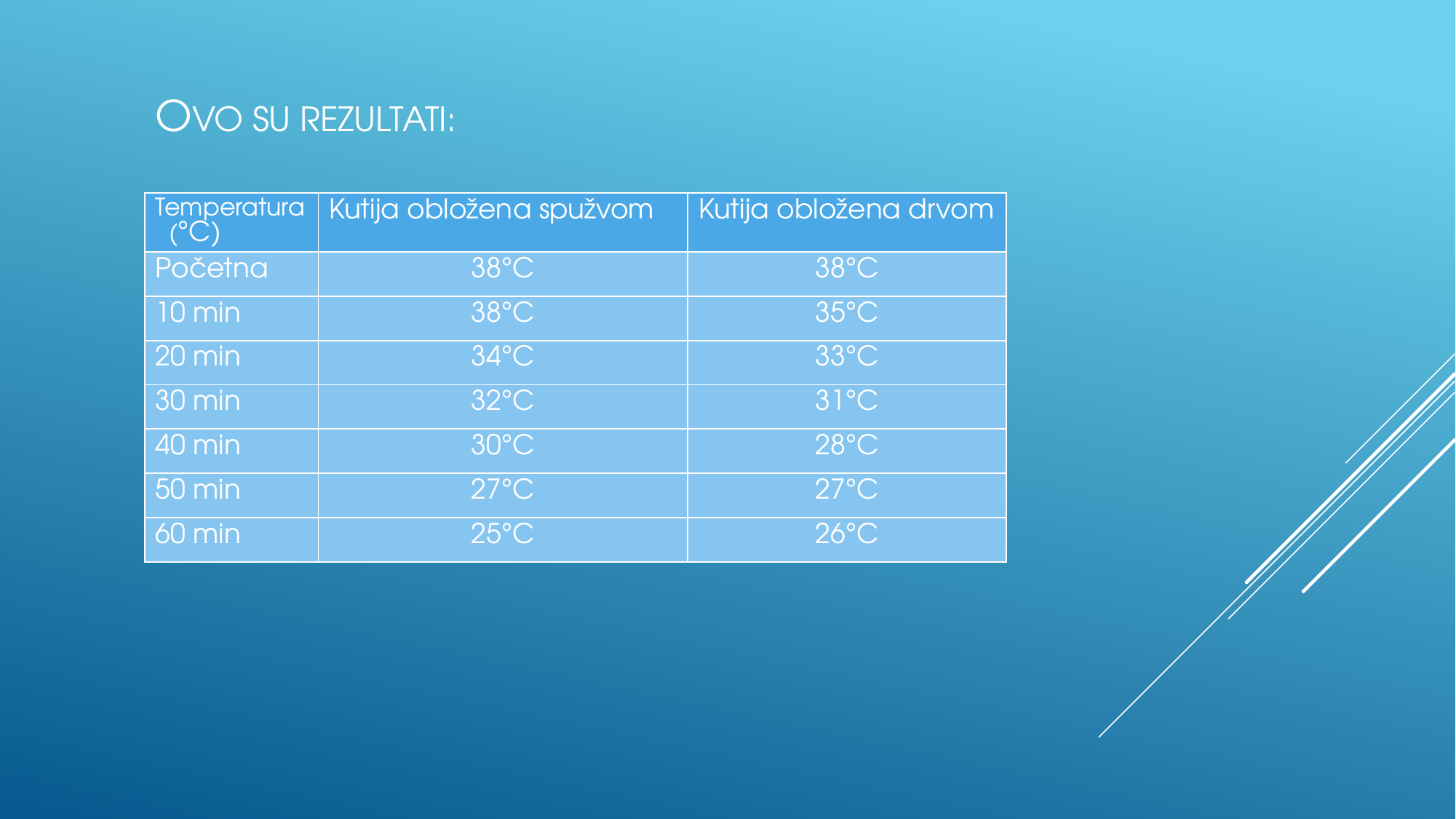

# Ovo su rezultati:
| Temperatura (°C) | Kutija obložena spužvom | Kutija obložena drvom |
| --- | --- | --- |
| Početna | 38°C | 38°C |
| 10 min | 38°C | 35°C |
| 20 min | 34°C | 33°C |
| 30 min | 32°C | 31°C |
| 40 min | 30°C | 28°C |
| 50 min | 27°C | 27°C |
| 60 min | 25°C | 26°C |